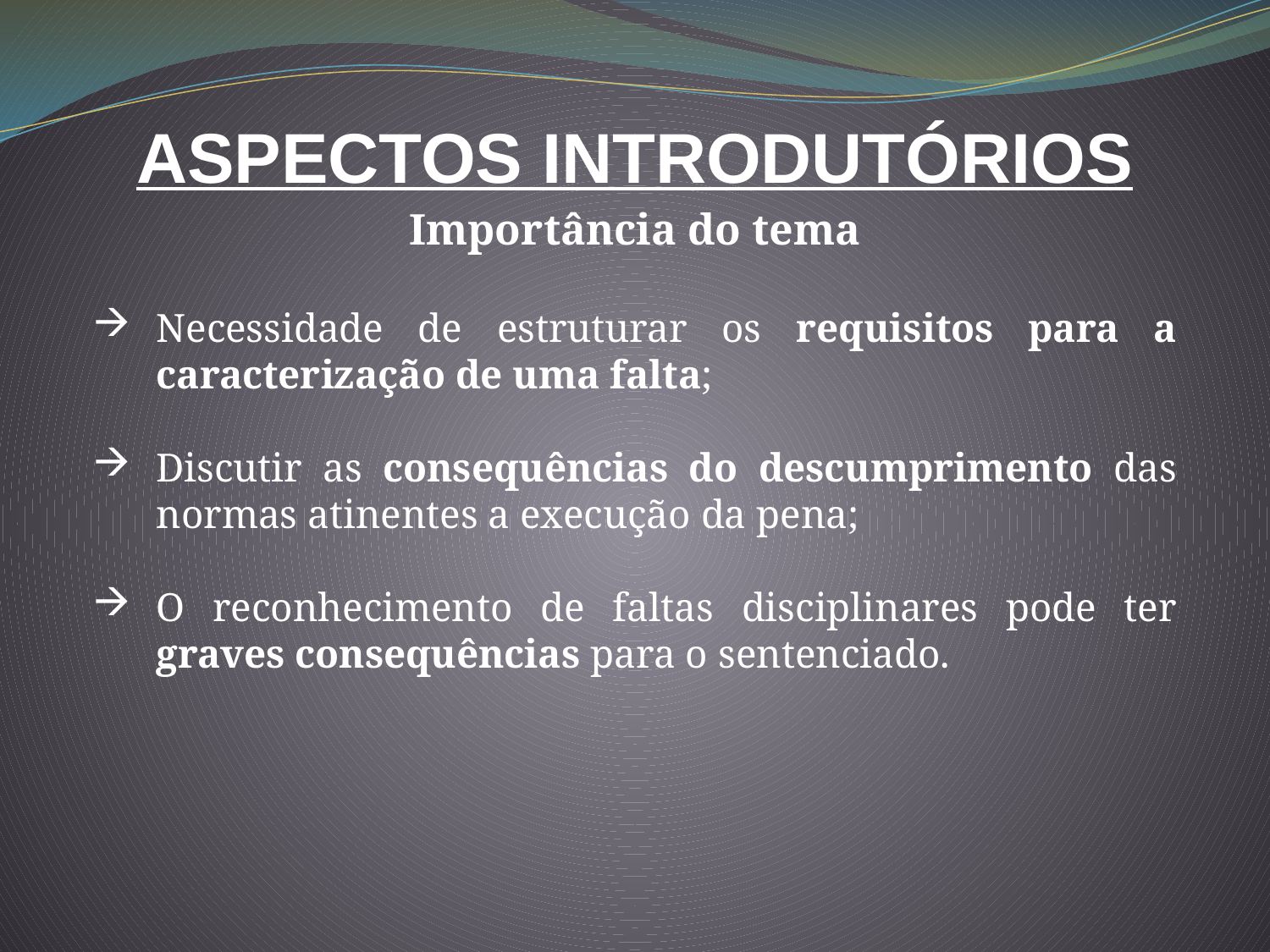

ASPECTOS INTRODUTÓRIOS
Importância do tema

Necessidade de estruturar os requisitos para a caracterização de uma falta;

Discutir as consequências do descumprimento das normas atinentes a execução da pena;

O reconhecimento de faltas disciplinares pode ter graves consequências para o sentenciado.